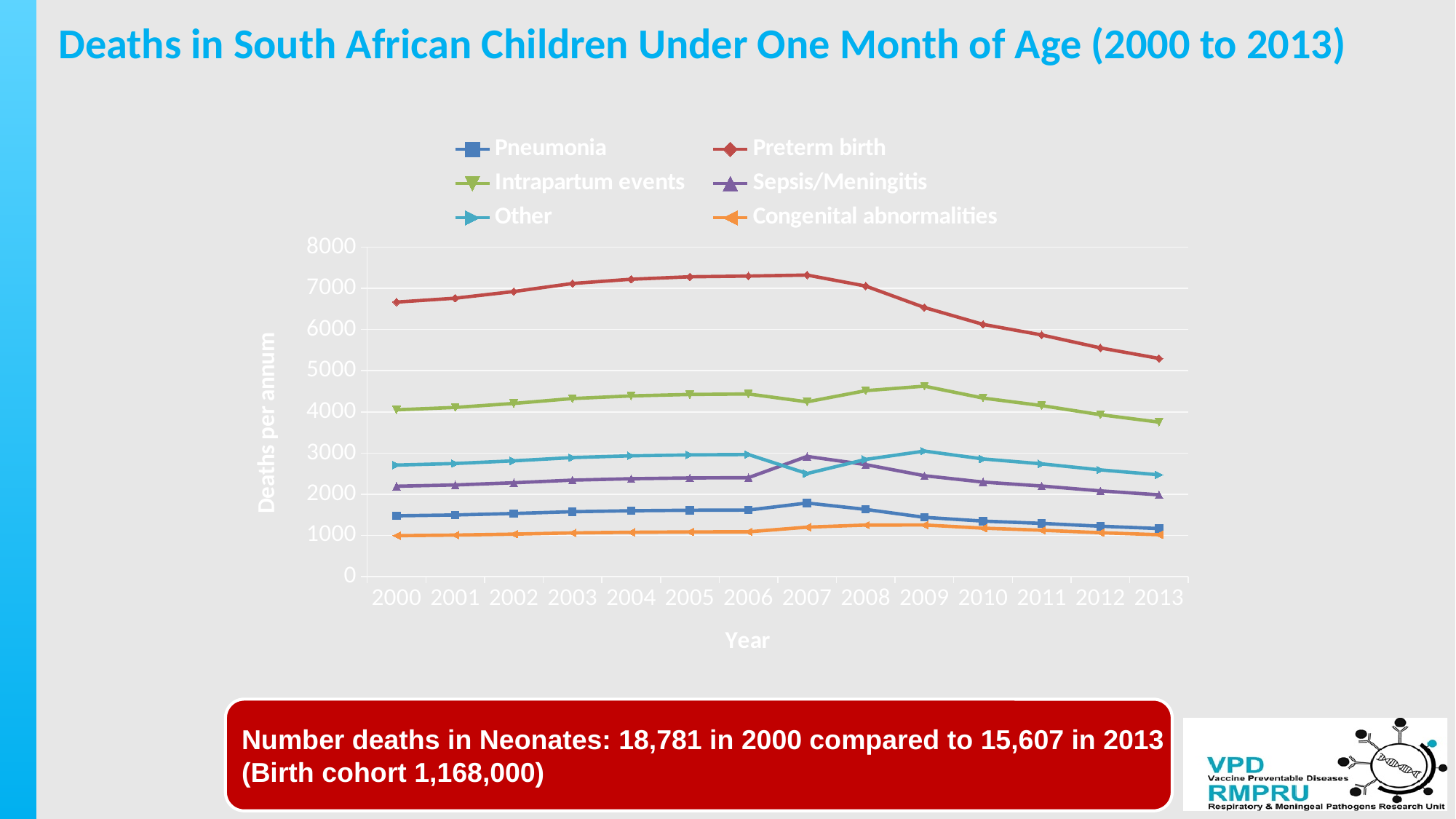

# Deaths in South African Children Under One Month of Age (2000 to 2013)

### Chart

| Category | Pneumonia | Preterm birth | Intrapartum events | Sepsis/Meningitis | Other | Congenital abnormalities |
|---|---|---|---|---|---|---|
| 2000 | 1475.0 | 6667.0 | 4051.0 | 2193.0 | 2707.0 | 993.0 |
| 2001 | 1496.0 | 6762.0 | 4109.0 | 2225.0 | 2746.0 | 1007.0 |
| 2002 | 1531.0 | 6924.0 | 4206.0 | 2278.0 | 2811.0 | 1030.0 |
| 2003 | 1575.0 | 7119.0 | 4325.0 | 2342.0 | 2890.0 | 1060.0 |
| 2004 | 1598.0 | 7223.0 | 4388.0 | 2376.0 | 2933.0 | 1075.0 |
| 2005 | 1611.0 | 7282.0 | 4424.0 | 2395.0 | 2956.0 | 1084.0 |
| 2006 | 1615.0 | 7300.0 | 4435.0 | 2401.0 | 2964.0 | 1087.0 |
| 2007 | 1786.0 | 7324.0 | 4244.0 | 2918.0 | 2502.0 | 1199.0 |
| 2008 | 1631.0 | 7057.0 | 4516.0 | 2719.0 | 2845.0 | 1251.0 |
| 2009 | 1438.0 | 6537.0 | 4626.0 | 2449.0 | 3048.0 | 1253.0 |
| 2010 | 1347.0 | 6126.0 | 4336.0 | 2295.0 | 2857.0 | 1175.0 |
| 2011 | 1291.0 | 5869.0 | 4154.0 | 2199.0 | 2737.0 | 1125.0 |
| 2012 | 1222.0 | 5555.0 | 3931.0 | 2081.0 | 2590.0 | 1065.0 |
| 2013 | 1166.0 | 5299.0 | 3750.0 | 1985.0 | 2471.0 | 1016.0 |
Number deaths in Neonates: 18,781 in 2000 compared to 15,607 in 2013
(Birth cohort 1,168,000)